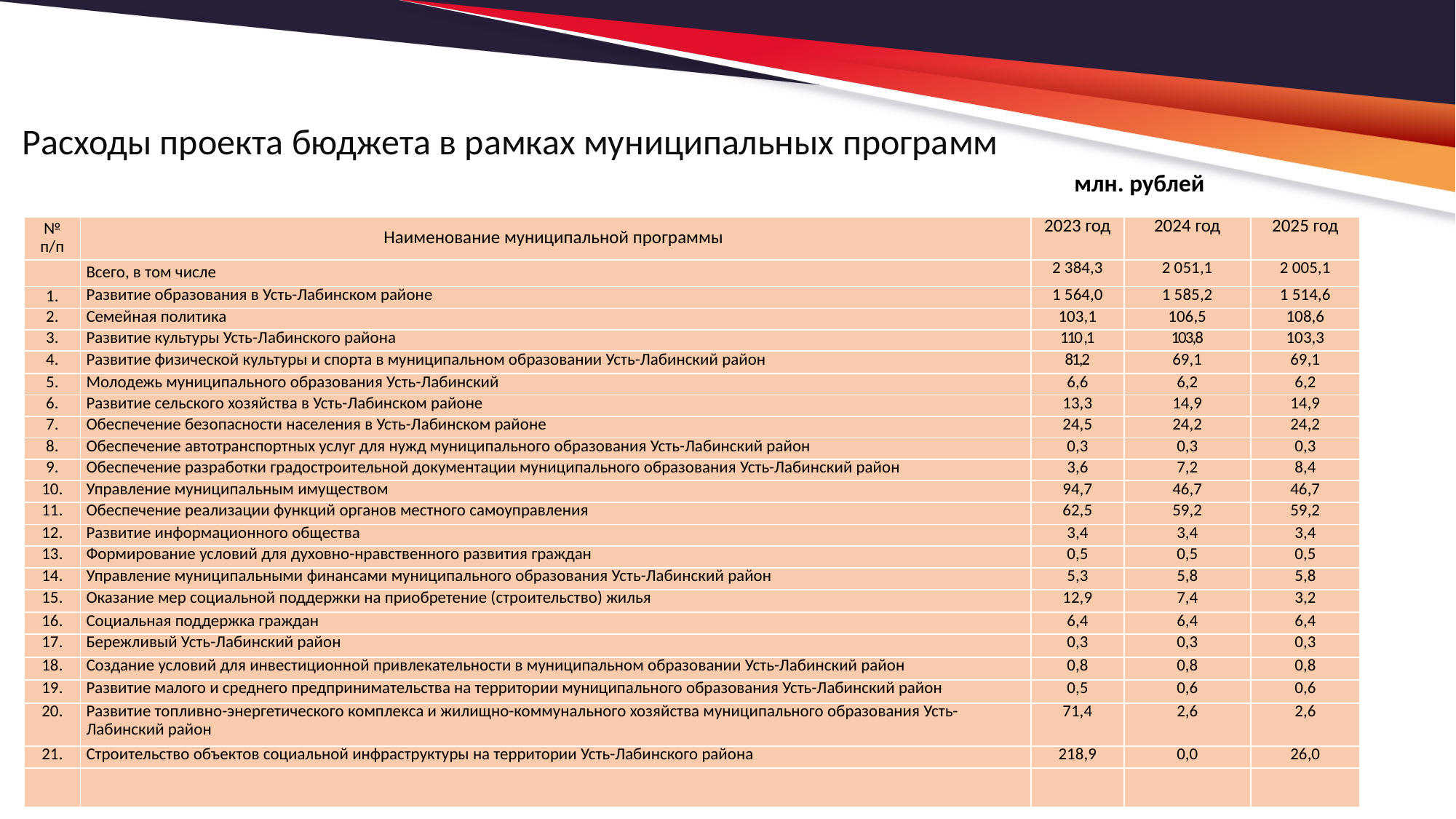

Расходы проекта бюджета в рамках муниципальных программ
млн. рублей
| № п/п | Наименование муниципальной программы | 2023 год | 2024 год | 2025 год |
| --- | --- | --- | --- | --- |
|  | Всего, в том числе | 2 384,3 | 2 051,1 | 2 005,1 |
| 1. | Развитие образования в Усть-Лабинском районе | 1 564,0 | 1 585,2 | 1 514,6 |
| 2. | Семейная политика | 103,1 | 106,5 | 108,6 |
| 3. | Развитие культуры Усть-Лабинского района | 110 ,1 | 103,8 | 103,3 |
| 4. | Развитие физической культуры и спорта в муниципальном образовании Усть-Лабинский район | 81,2 | 69,1 | 69,1 |
| 5. | Молодежь муниципального образования Усть-Лабинский | 6,6 | 6,2 | 6,2 |
| 6. | Развитие сельского хозяйства в Усть-Лабинском районе | 13,3 | 14,9 | 14,9 |
| 7. | Обеспечение безопасности населения в Усть-Лабинском районе | 24,5 | 24,2 | 24,2 |
| 8. | Обеспечение автотранспортных услуг для нужд муниципального образования Усть-Лабинский район | 0,3 | 0,3 | 0,3 |
| 9. | Обеспечение разработки градостроительной документации муниципального образования Усть-Лабинский район | 3,6 | 7,2 | 8,4 |
| 10. | Управление муниципальным имуществом | 94,7 | 46,7 | 46,7 |
| 11. | Обеспечение реализации функций органов местного самоуправления | 62,5 | 59,2 | 59,2 |
| 12. | Развитие информационного общества | 3,4 | 3,4 | 3,4 |
| 13. | Формирование условий для духовно-нравственного развития граждан | 0,5 | 0,5 | 0,5 |
| 14. | Управление муниципальными финансами муниципального образования Усть-Лабинский район | 5,3 | 5,8 | 5,8 |
| 15. | Оказание мер социальной поддержки на приобретение (строительство) жилья | 12,9 | 7,4 | 3,2 |
| 16. | Социальная поддержка граждан | 6,4 | 6,4 | 6,4 |
| 17. | Бережливый Усть-Лабинский район | 0,3 | 0,3 | 0,3 |
| 18. | Создание условий для инвестиционной привлекательности в муниципальном образовании Усть-Лабинский район | 0,8 | 0,8 | 0,8 |
| 19. | Развитие малого и среднего предпринимательства на территории муниципального образования Усть-Лабинский район | 0,5 | 0,6 | 0,6 |
| 20. | Развитие топливно-энергетического комплекса и жилищно-коммунального хозяйства муниципального образования Усть-Лабинский район | 71,4 | 2,6 | 2,6 |
| 21. | Строительство объектов социальной инфраструктуры на территории Усть-Лабинского района | 218,9 | 0,0 | 26,0 |
|  |  |  |  |  |